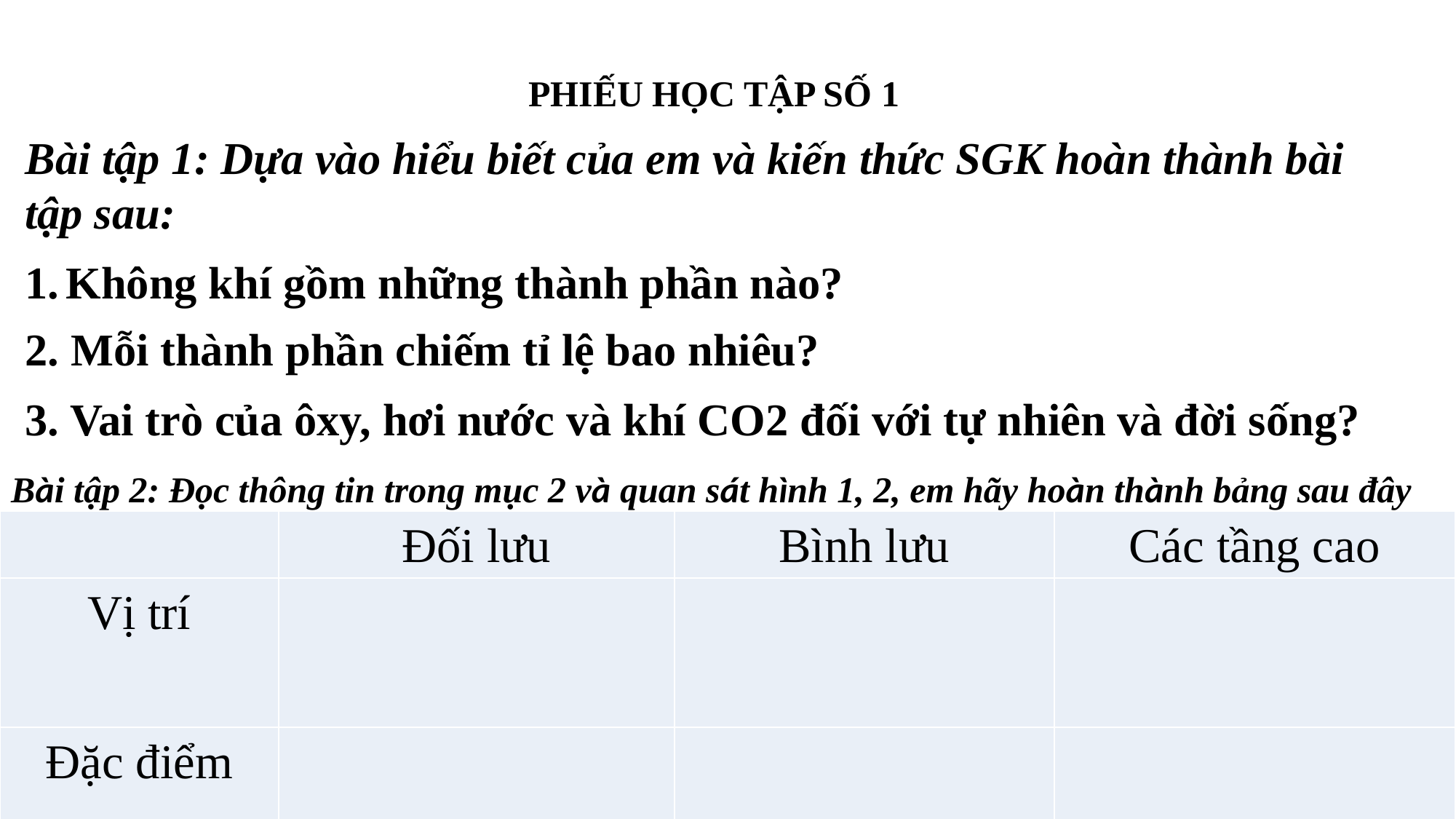

PHIẾU HỌC TẬP SỐ 1
Bài tập 1: Dựa vào hiểu biết của em và kiến thức SGK hoàn thành bài tập sau:
Không khí gồm những thành phần nào?
2. Mỗi thành phần chiếm tỉ lệ bao nhiêu?
3. Vai trò của ôxy, hơi nước và khí CO2 đối với tự nhiên và đời sống?
Bài tập 2: Đọc thông tin trong mục 2 và quan sát hình 1, 2, em hãy hoàn thành bảng sau đây
|  | Đối lưu | Bình lưu | Các tầng cao |
| --- | --- | --- | --- |
| Vị trí |  |  |  |
| Đặc điểm |  |  |  |